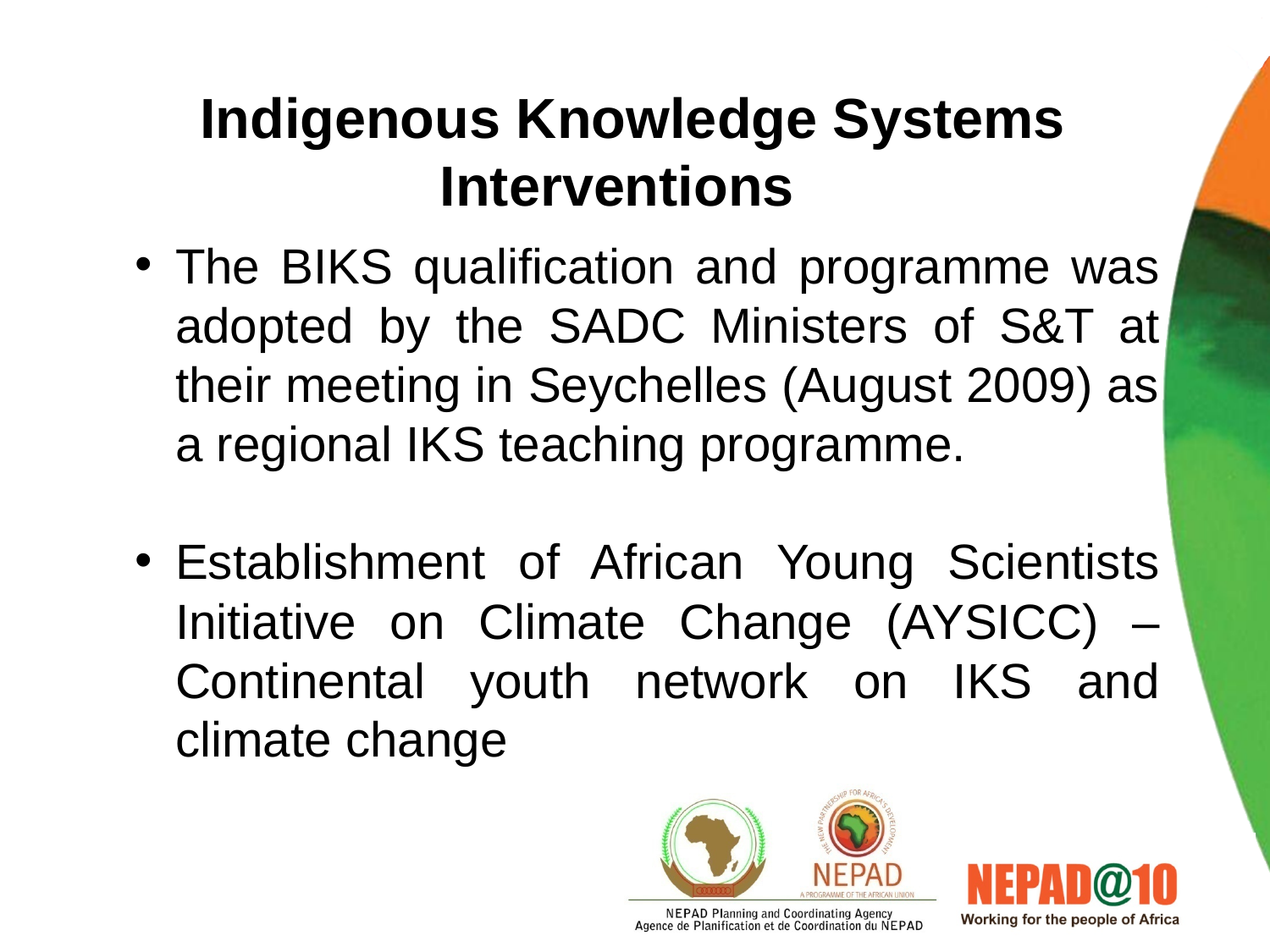

Indigenous Knowledge Systems Interventions
The BIKS qualification and programme was adopted by the SADC Ministers of S&T at their meeting in Seychelles (August 2009) as a regional IKS teaching programme.

Establishment of African Young Scientists Initiative on Climate Change (AYSICC) – Continental youth network on IKS and climate change